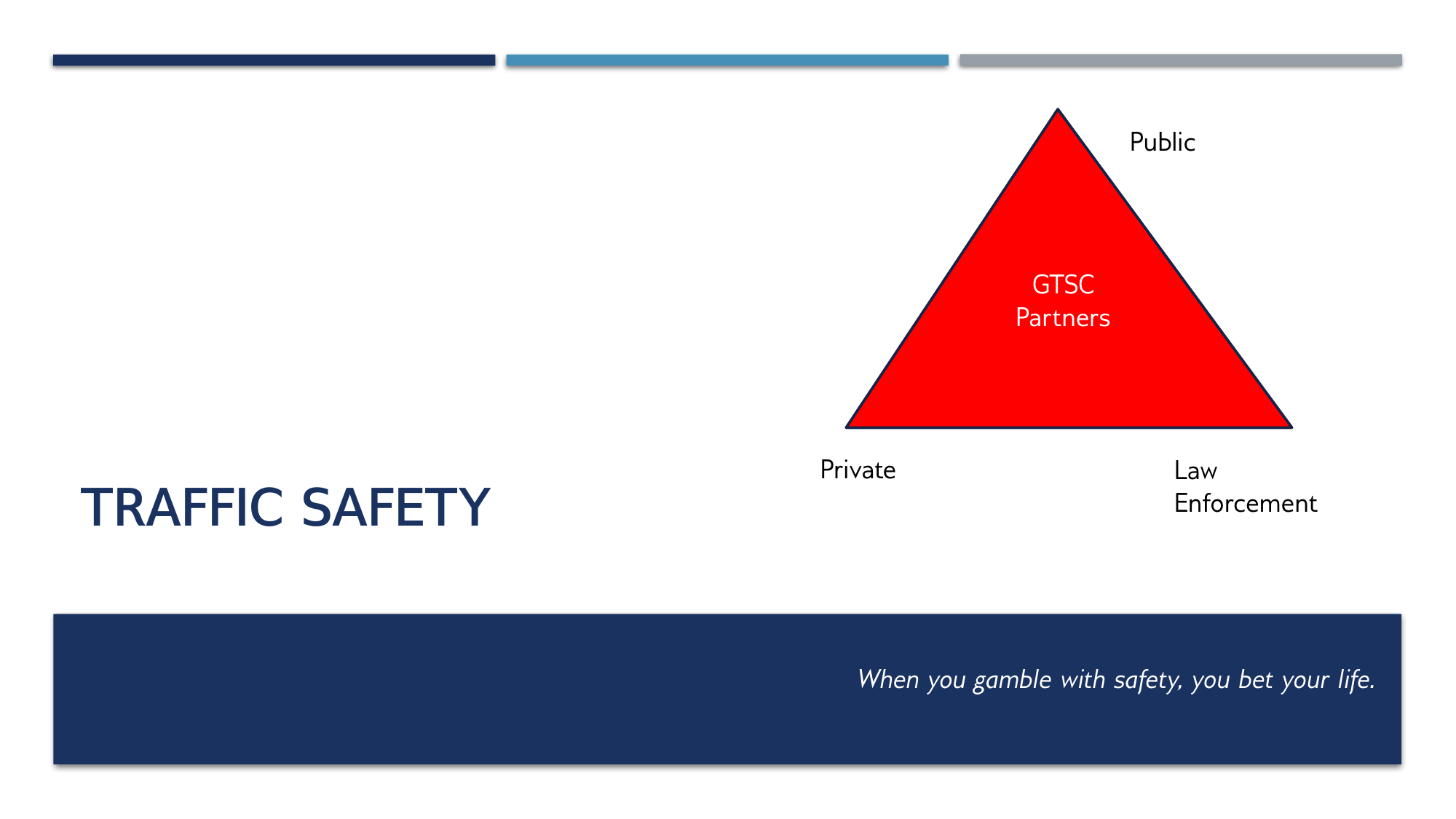

GTSC
Partners

Public
# Traffic Safety
Private
Law Enforcement
When you gamble with safety, you bet your life.